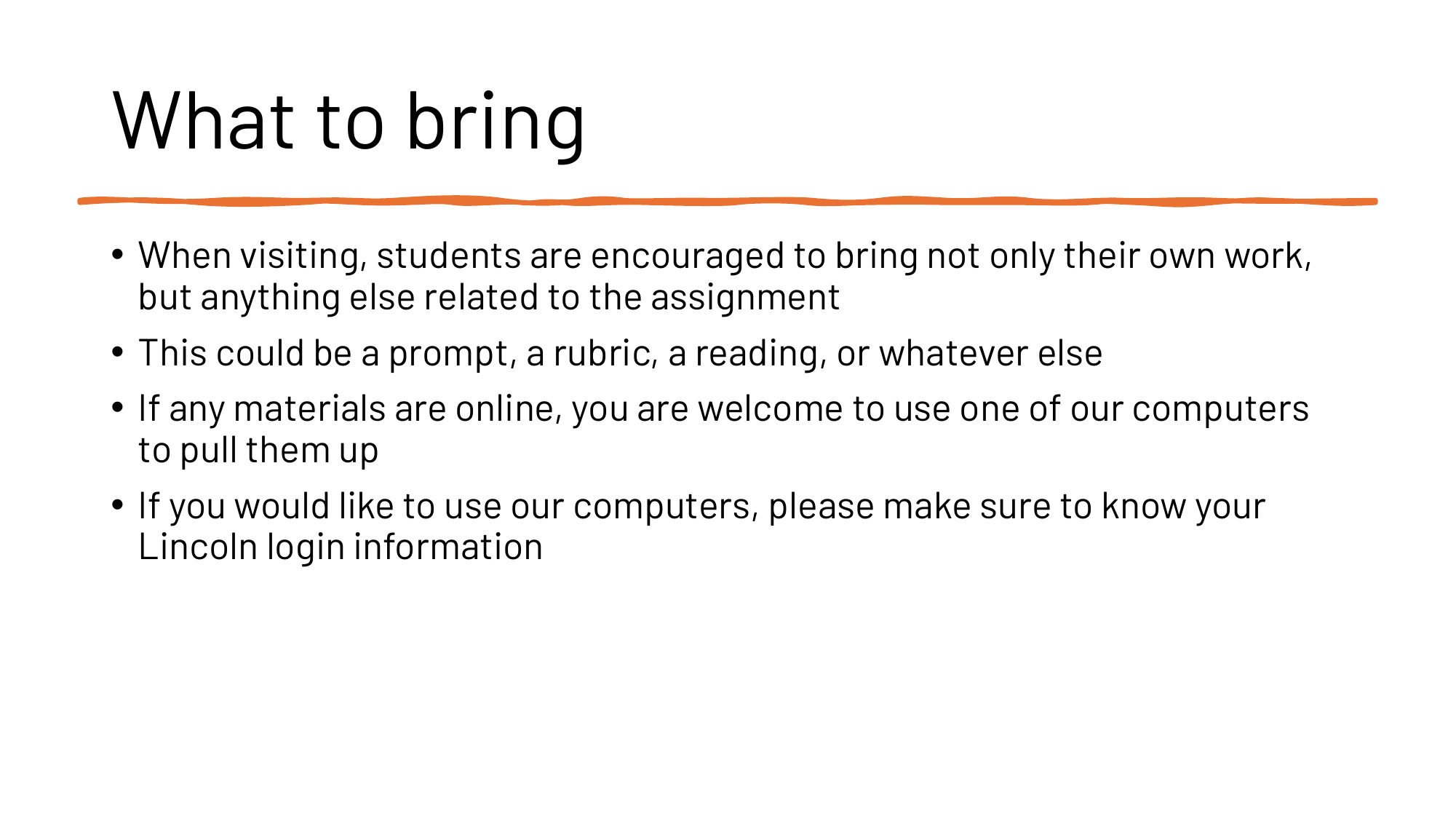

# What to bring

When visiting, students are encouraged to bring not only their own work, but anything else related to the assignment
This could be a prompt, a rubric, a reading, or whatever else
If any materials are online, you are welcome to use one of our computers to pull them up
If you would like to use our computers, please make sure to know your Lincoln login information